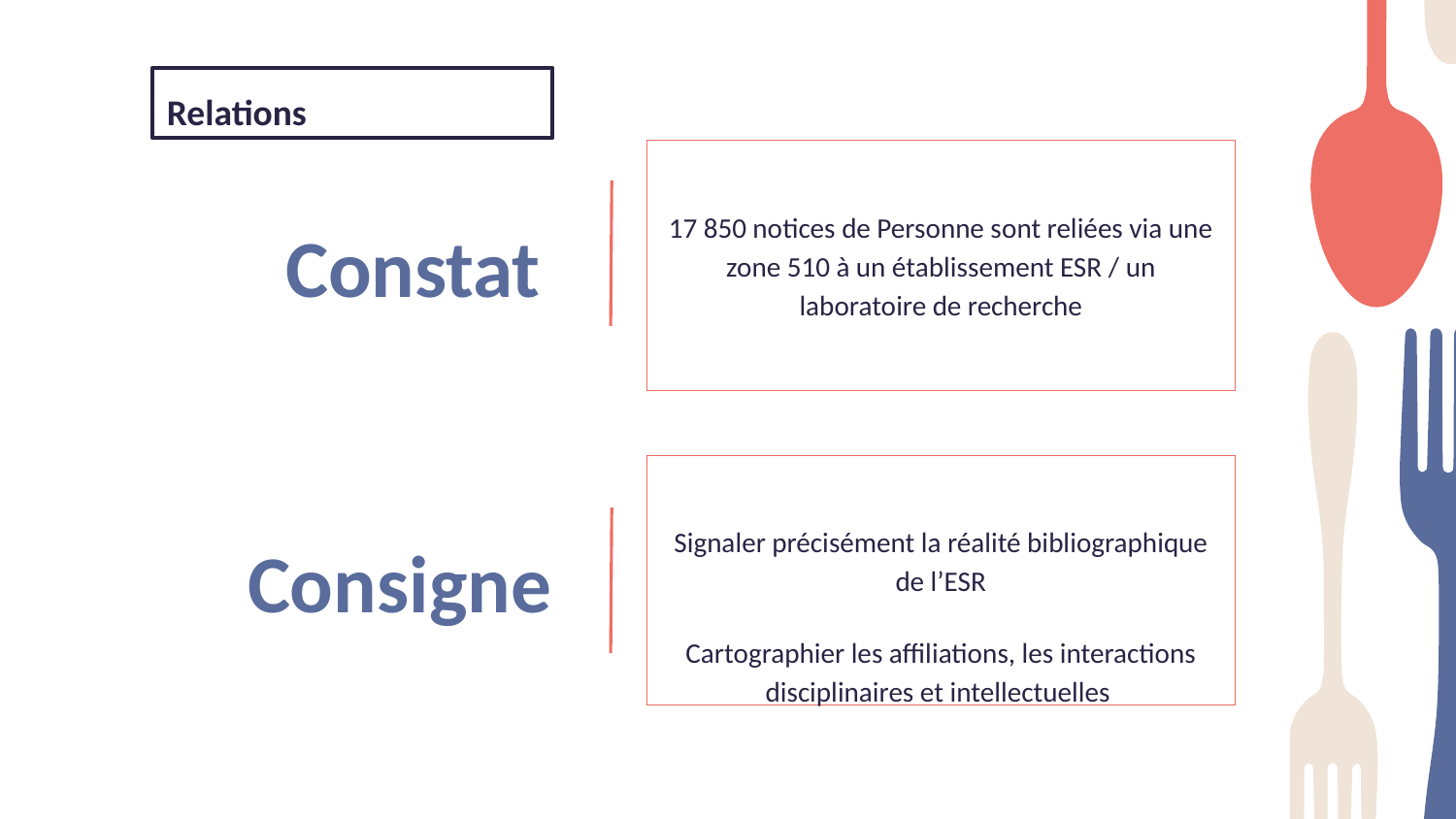

Relations

17 850 notices de Personne sont reliées via une zone 510 à un établissement ESR / un laboratoire de recherche

# Constat

Signaler précisément la réalité bibliographique de l’ESR
Cartographier les affiliations, les interactions disciplinaires et intellectuelles
Consigne